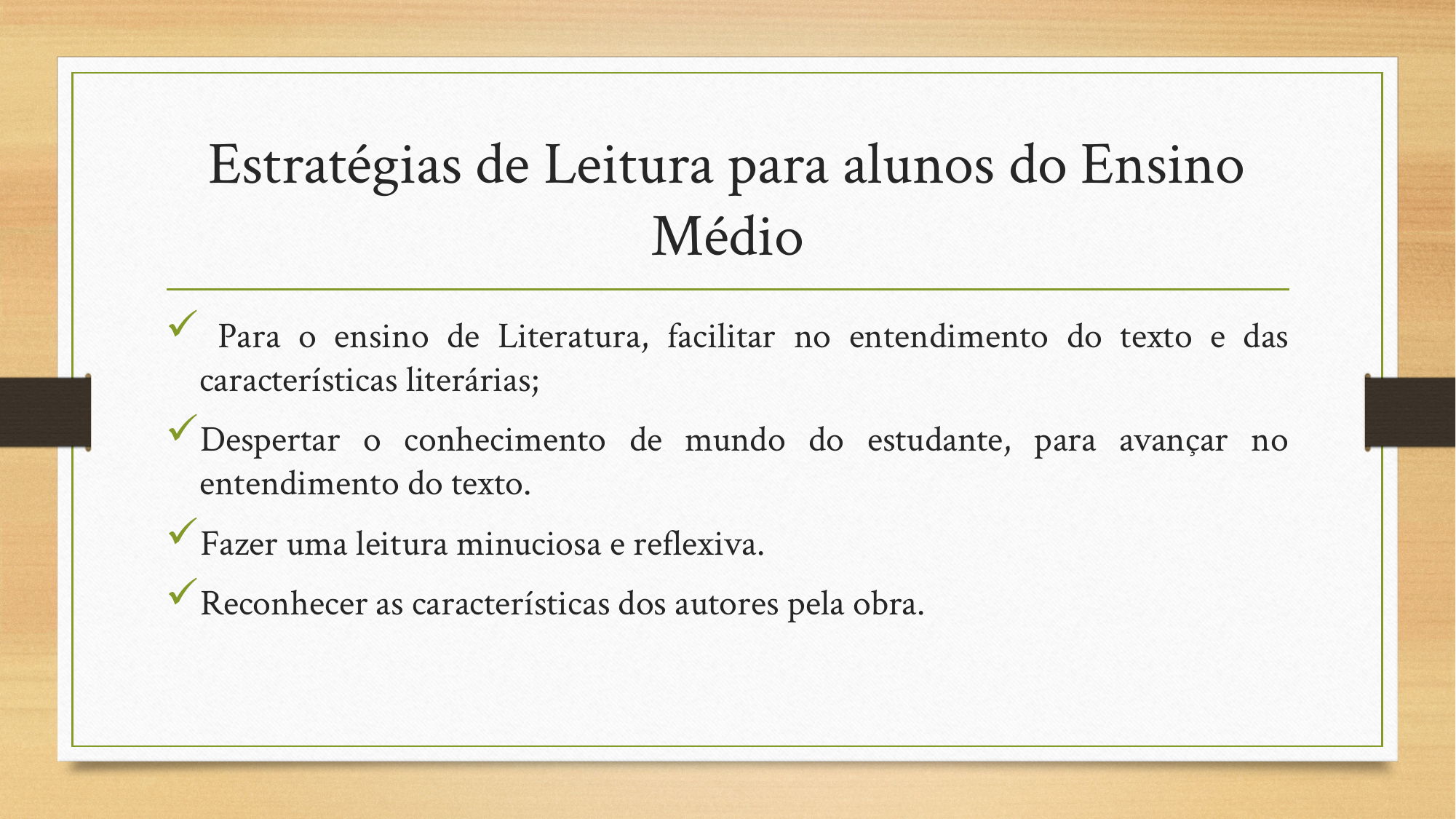

# Estratégias de Leitura para alunos do Ensino Médio
 Para o ensino de Literatura, facilitar no entendimento do texto e das características literárias;
Despertar o conhecimento de mundo do estudante, para avançar no entendimento do texto.
Fazer uma leitura minuciosa e reflexiva.
Reconhecer as características dos autores pela obra.